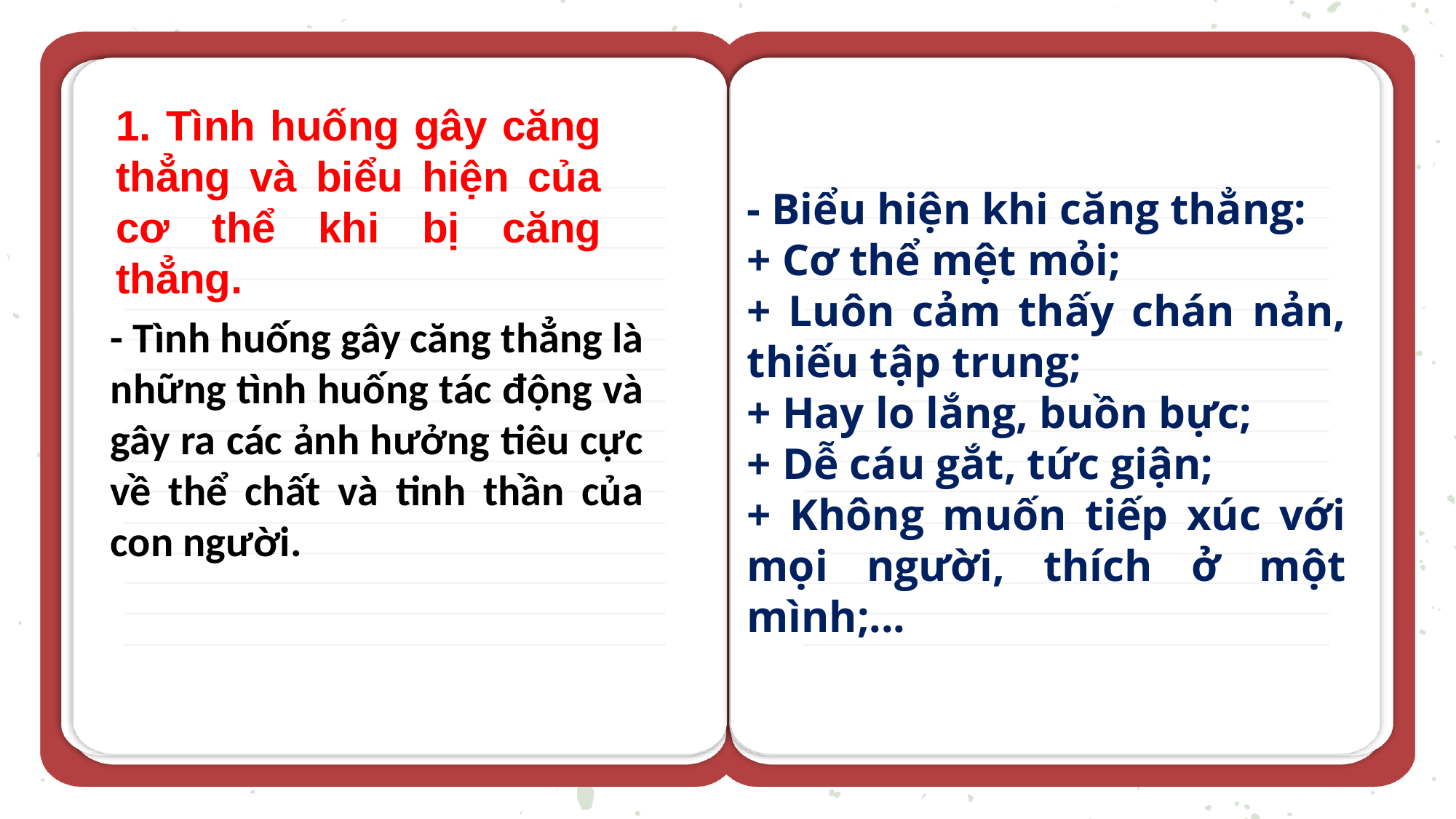

1. Tình huống gây căng thẳng và biểu hiện của cơ thể khi bị căng thẳng.
- Biểu hiện khi căng thẳng:
+ Cơ thể mệt mỏi;
+ Luôn cảm thấy chán nản, thiếu tập trung;
+ Hay lo lắng, buồn bực;
+ Dễ cáu gắt, tức giận;
+ Không muốn tiếp xúc với mọi người, thích ở một mình;...

- Tình huống gây căng thẳng là những tình huống tác động và gây ra các ảnh hưởng tiêu cực về thể chất và tinh thần của con người.